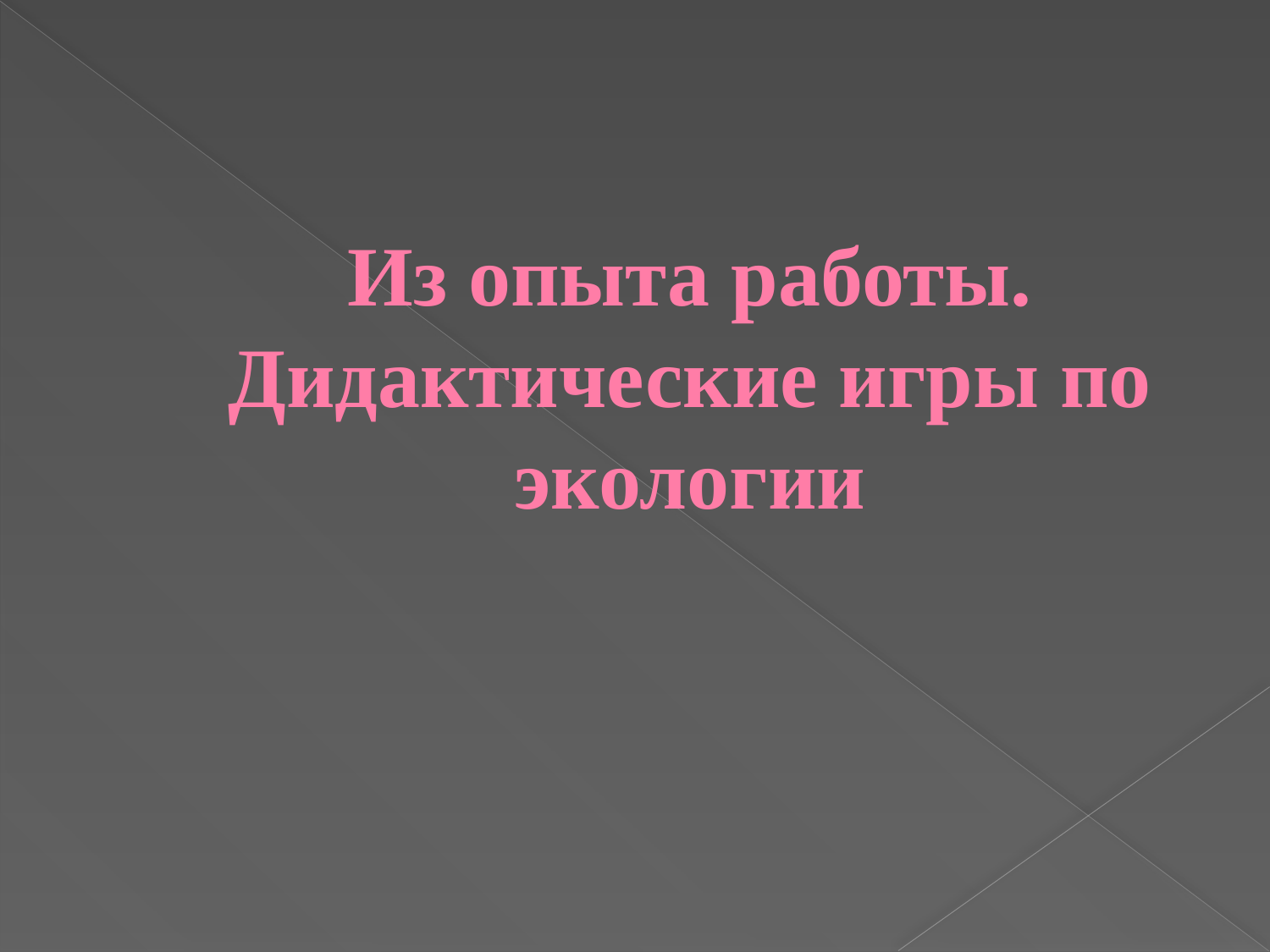

# Из опыта работы. Дидактические игры по экологии